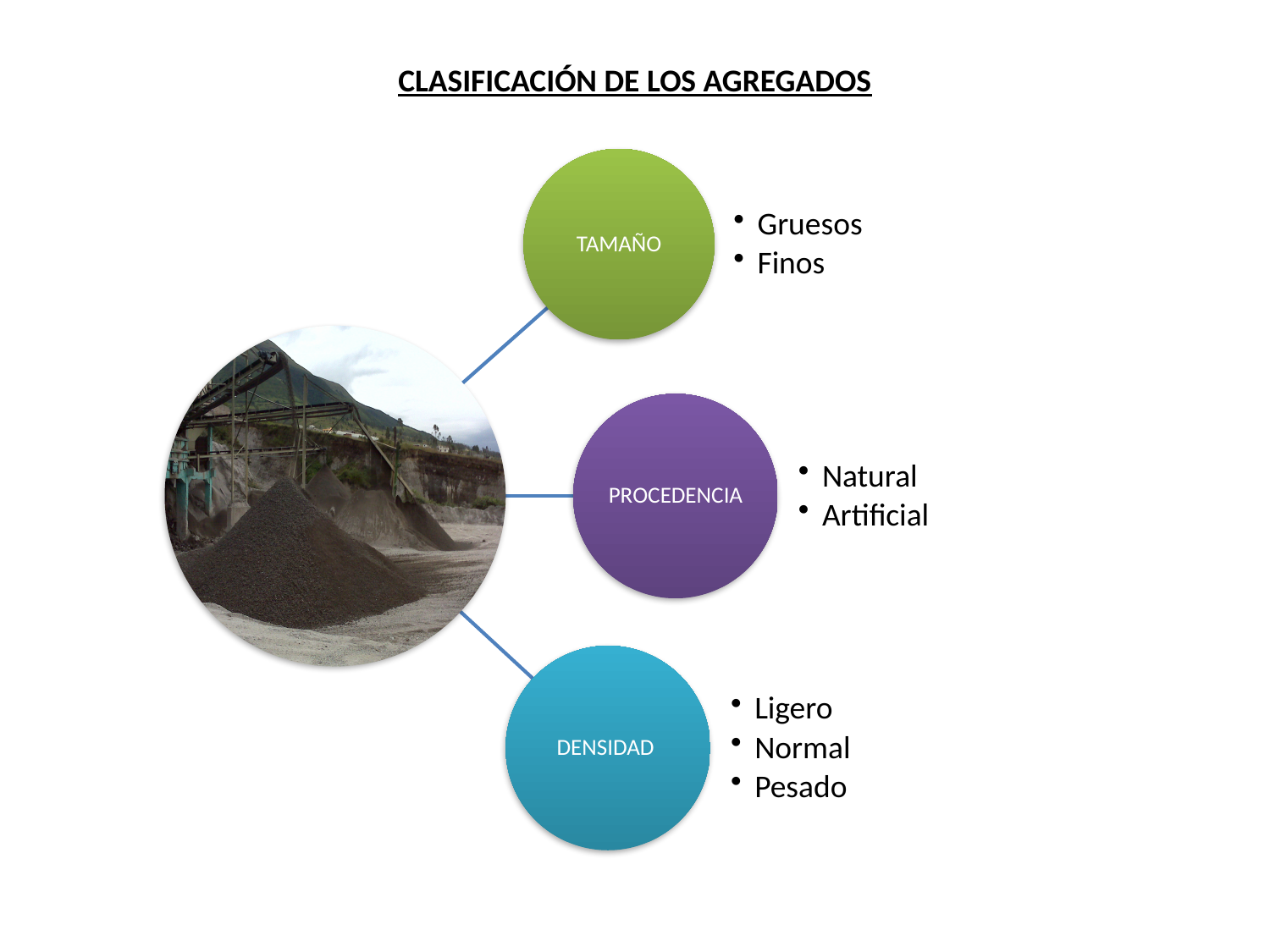

CLASIFICACIÓN DE LOS AGREGADOS

TAMAÑO
Gruesos
Finos
PROCEDENCIA
Natural
Artificial
DENSIDAD
Ligero
Normal
Pesado